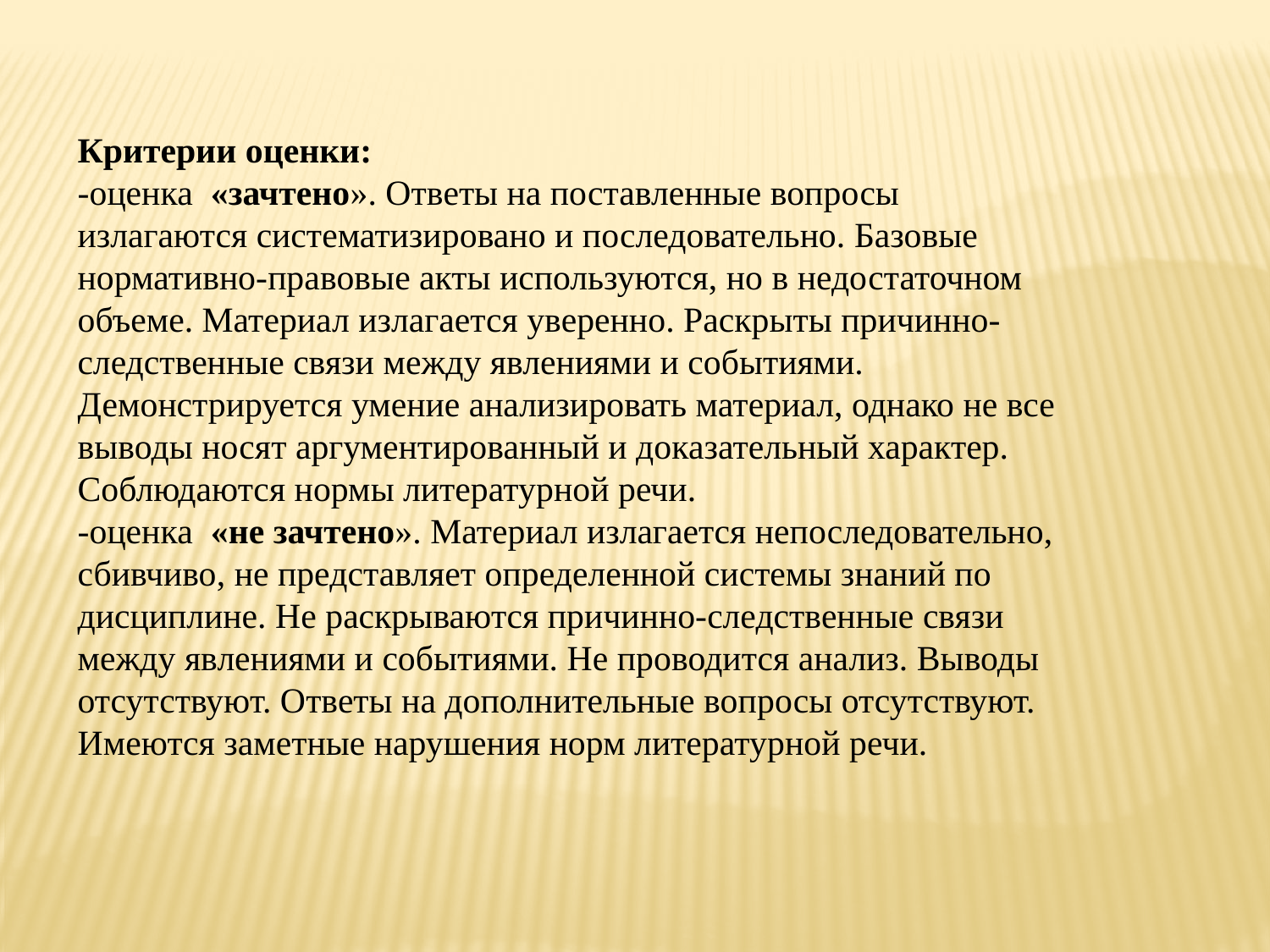

Критерии оценки:
-оценка  «зачтено». Ответы на поставленные вопросы излагаются систематизировано и последовательно. Базовые нормативно-правовые акты используются, но в недостаточном объеме. Материал излагается уверенно. Раскрыты причинно-следственные связи между явлениями и событиями. Демонстрируется умение анализировать материал, однако не все выводы носят аргументированный и доказательный характер. Соблюдаются нормы литературной речи.
-оценка  «не зачтено». Материал излагается непоследовательно, сбивчиво, не представляет определенной системы знаний по дисциплине. Не раскрываются причинно-следственные связи между явлениями и событиями. Не проводится анализ. Выводы отсутствуют. Ответы на дополнительные вопросы отсутствуют. Имеются заметные нарушения норм литературной речи.